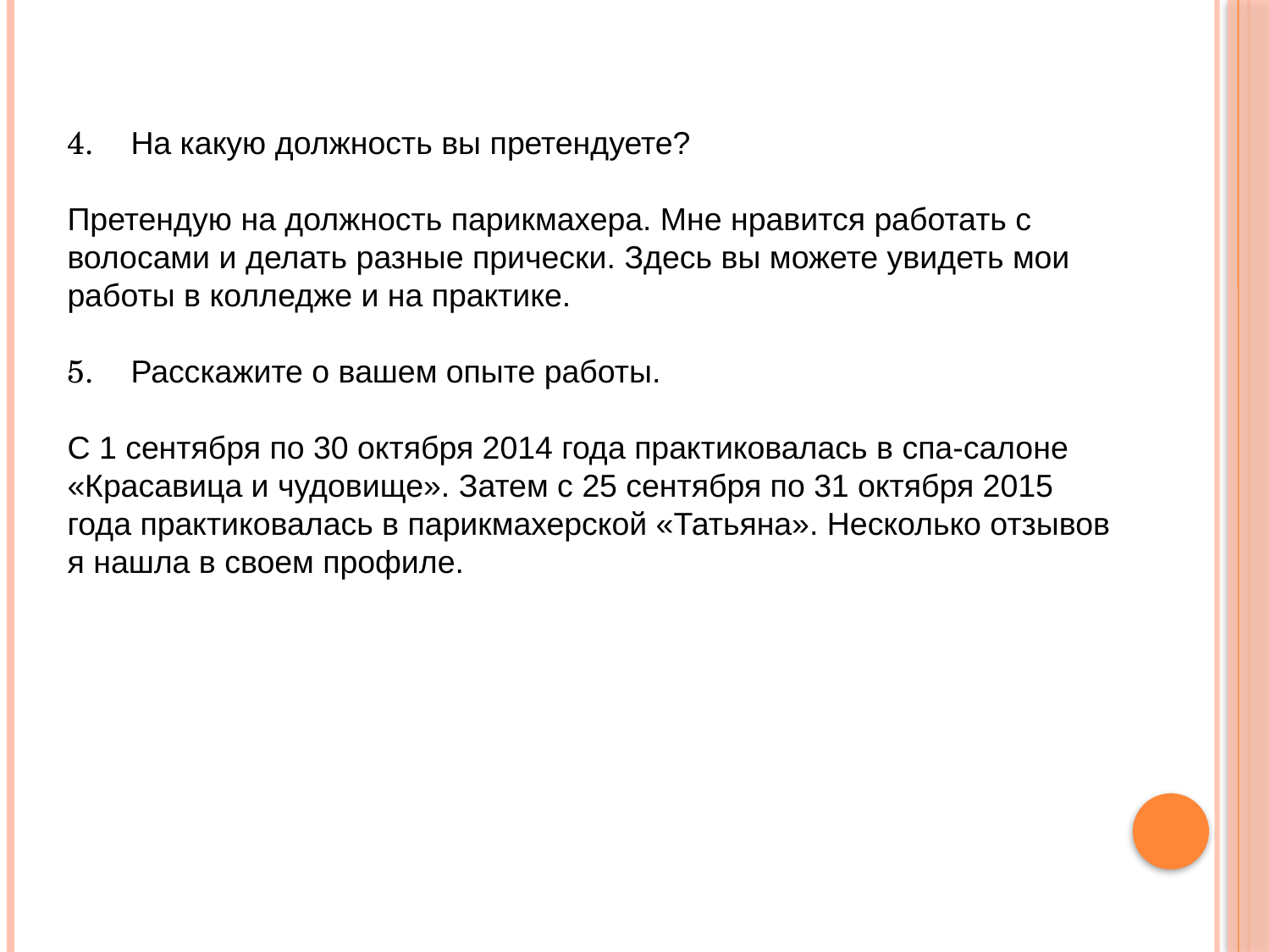

На какую должность вы претендуете?

Претендую на должность парикмахера. Мне нравится работать с волосами и делать разные прически. Здесь вы можете увидеть мои работы в колледже и на практике.

Расскажите о вашем опыте работы.

С 1 сентября по 30 октября 2014 года практиковалась в спа-салоне «Красавица и чудовище». Затем с 25 сентября по 31 октября 2015 года практиковалась в парикмахерской «Татьяна». Несколько отзывов я нашла в своем профиле.